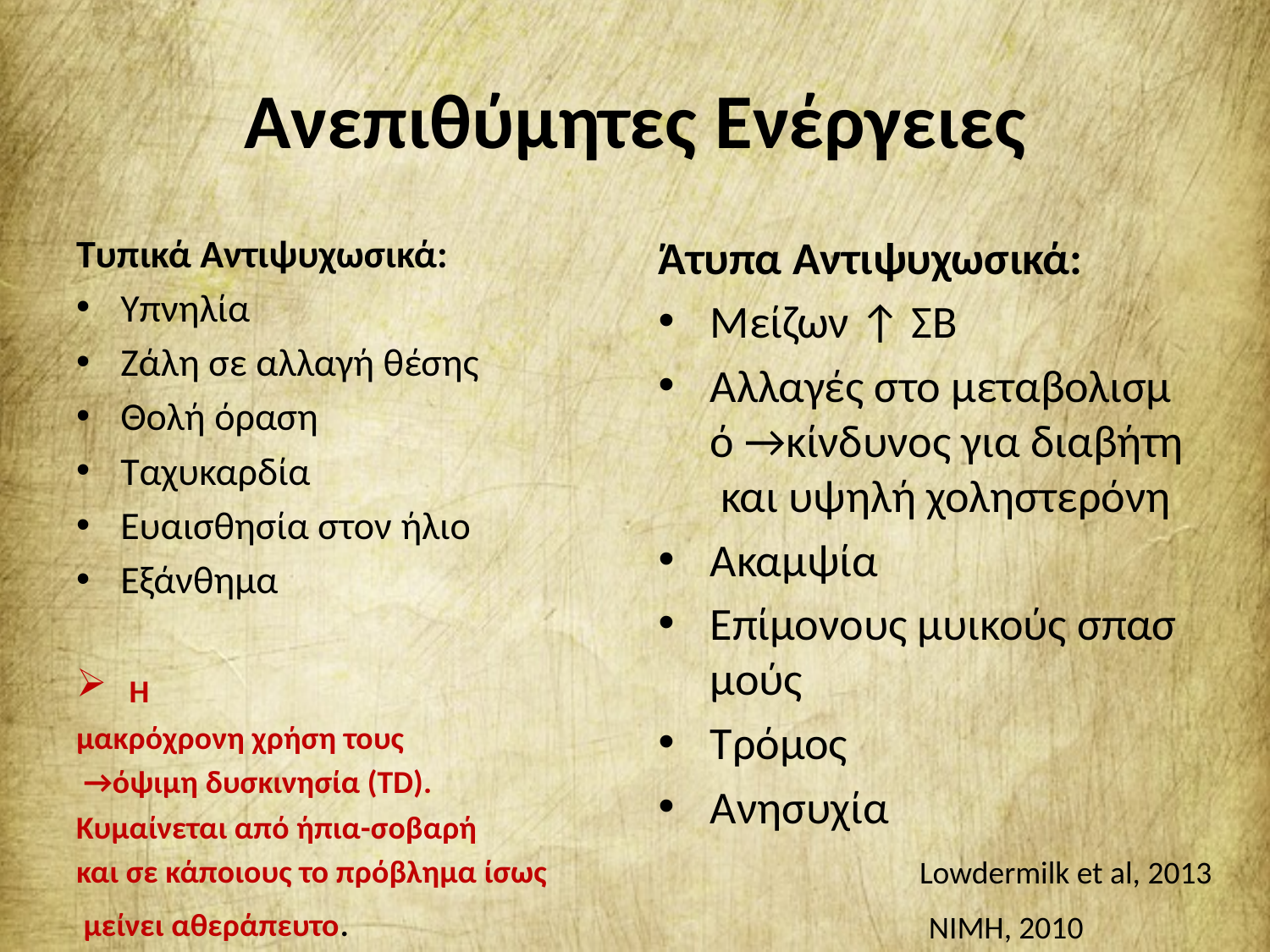

# Ανεπιθύμητες Ενέργειες​
Τυπικά Αντιψυχωσικά:​
Υπνηλία​
Ζάλη σε αλλαγή θέσης​
Θολή όραση​
Ταχυκαρδία​
Ευαισθησία στον ήλιο​
Εξάνθημα​

 Η
μακρόχρονη χρήση τους
 →όψιμη δυσκινησία (TD).
Κυμαίνεται από ήπια-σοβαρή
και σε κάποιους το πρόβλημα ίσως
 μείνει αθεράπευτο.​

Άτυπα Αντιψυχωσικά:​
Μείζων ↑ ΣΒ​
Αλλαγές στο μεταβολισμό →κίνδυνος για διαβήτη και υψηλή χοληστερόνη​
Ακαμψία​
Επίμονους μυικούς σπασμούς​
Τρόμος​
Ανησυχία

Lowdermilk et al, 2013
NIMH, 2010